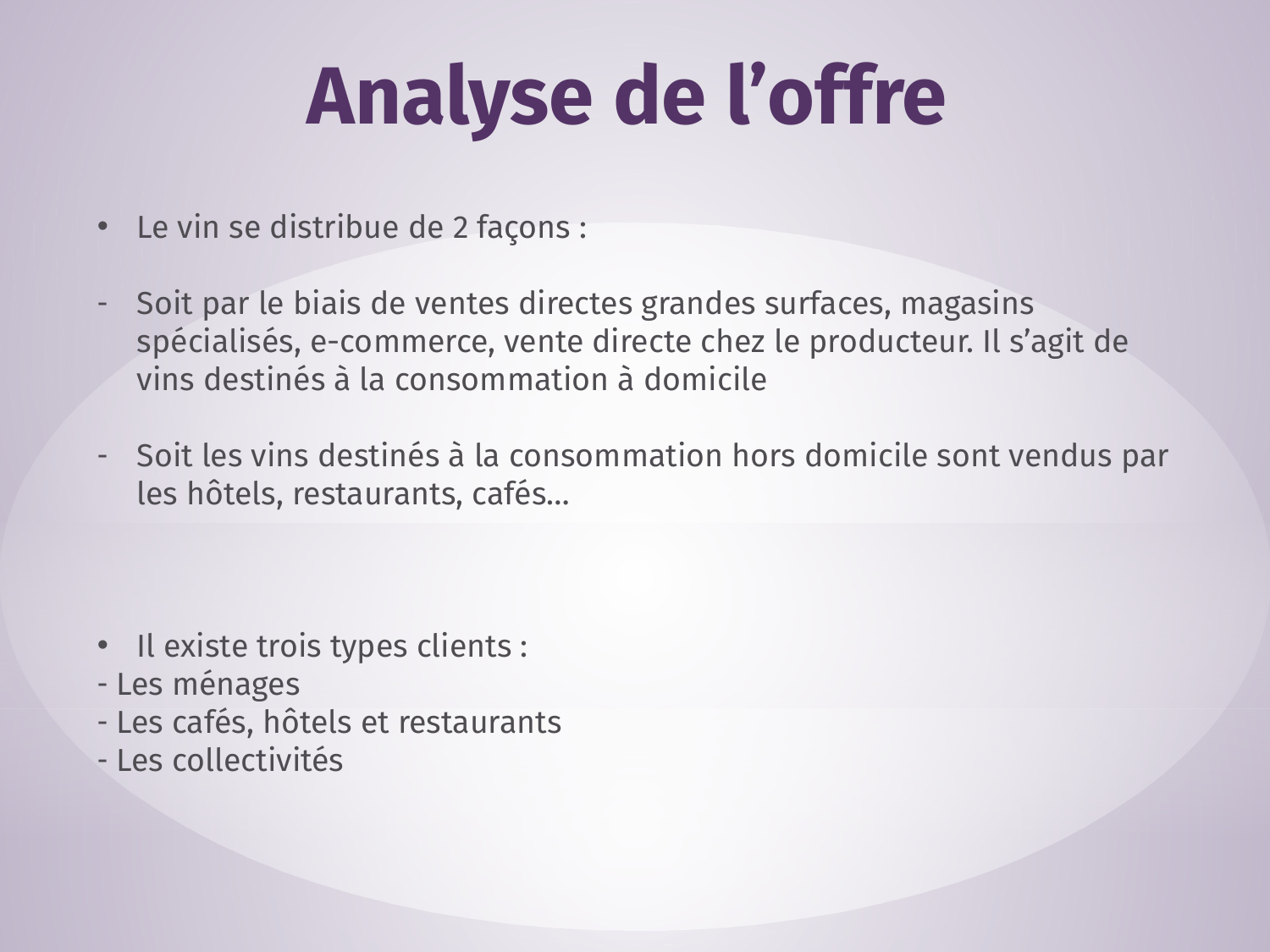

# Analyse de l’offre
Le vin se distribue de 2 façons :

Soit par le biais de ventes directes grandes surfaces, magasins spécialisés, e-commerce, vente directe chez le producteur. Il s’agit de vins destinés à la consommation à domicile

Soit les vins destinés à la consommation hors domicile sont vendus par les hôtels, restaurants, cafés…

Il existe trois types clients :
 Les ménages
 Les cafés, hôtels et restaurants
 Les collectivités